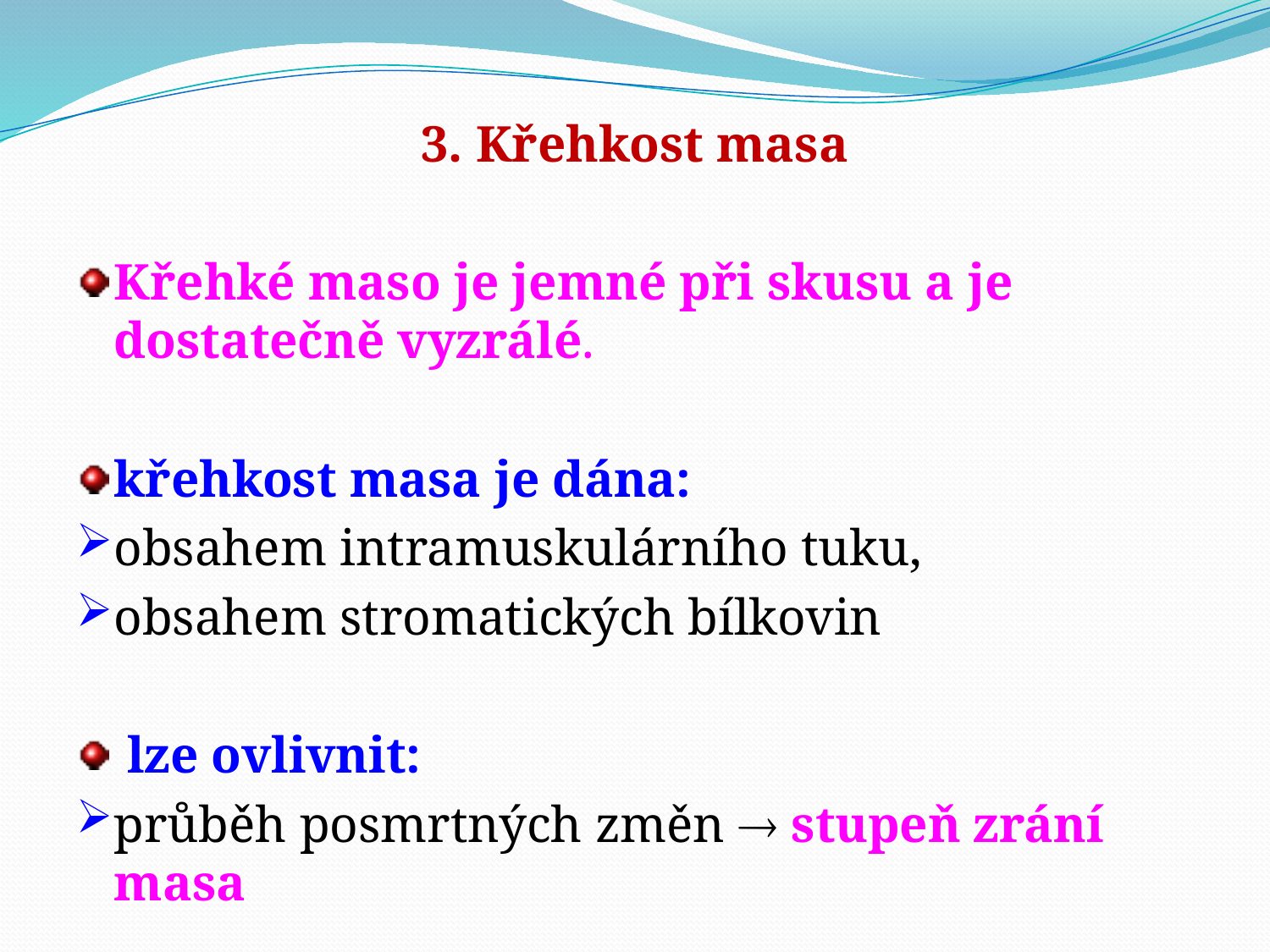

3. Křehkost masa

Křehké maso je jemné při skusu a je dostatečně vyzrálé.

křehkost masa je dána:
obsahem intramuskulárního tuku,
obsahem stromatických bílkovin

 lze ovlivnit:
průběh posmrtných změn → stupeň zrání masa